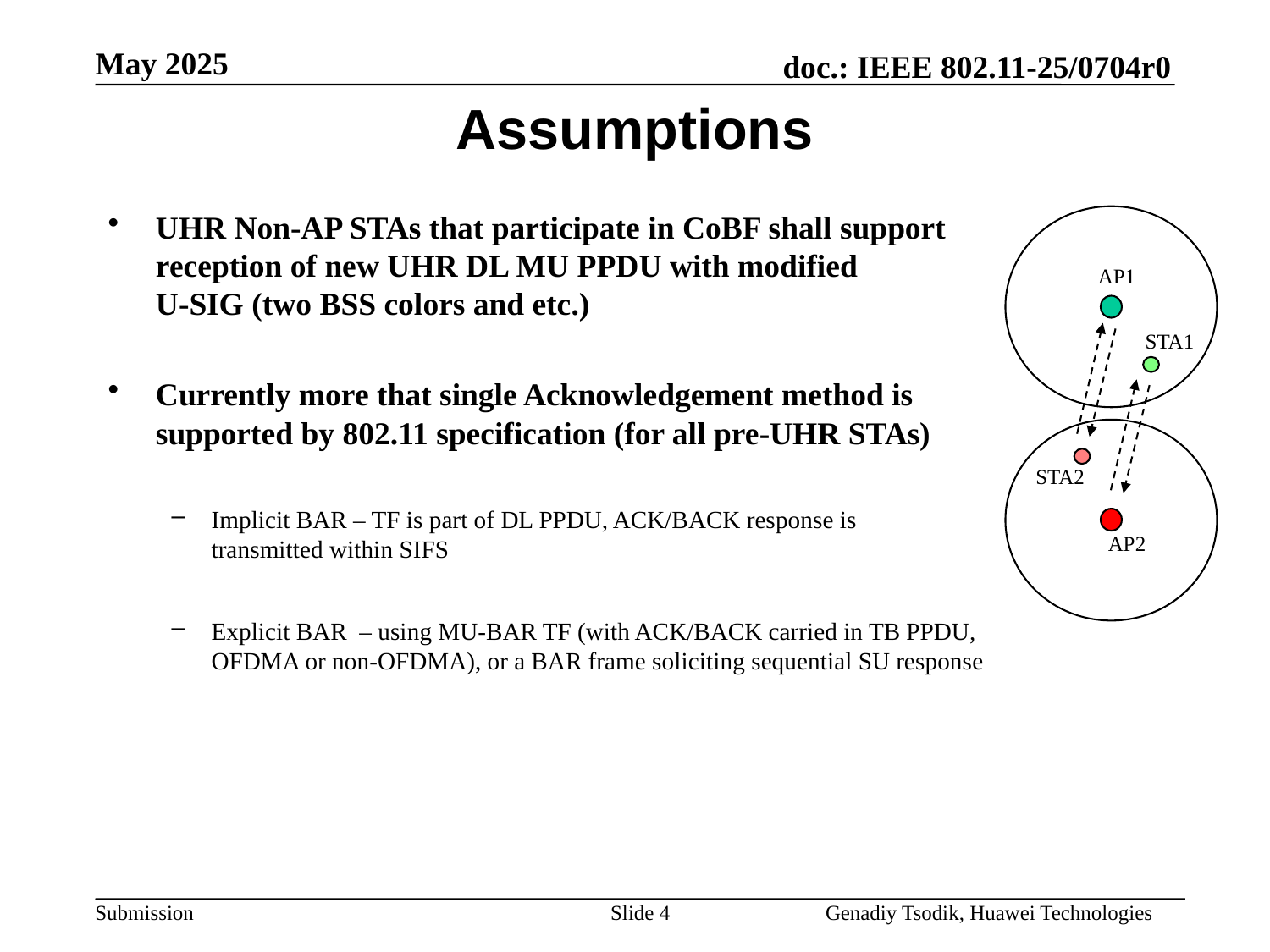

Assumptions
UHR Non-AP STAs that participate in CoBF shall support
reception of new UHR DL MU PPDU with modified
U-SIG (two BSS colors and etc.)
Currently more that single Acknowledgement method is
supported by 802.11 specification (for all pre-UHR STAs)
Implicit BAR – TF is part of DL PPDU, ACK/BACK response is
transmitted within SIFS
Explicit BAR  – using MU-BAR TF (with ACK/BACK carried in TB PPDU,
OFDMA or non-OFDMA), or a BAR frame soliciting sequential SU response

AP1

STA1

STA2

AP2
Slide 4